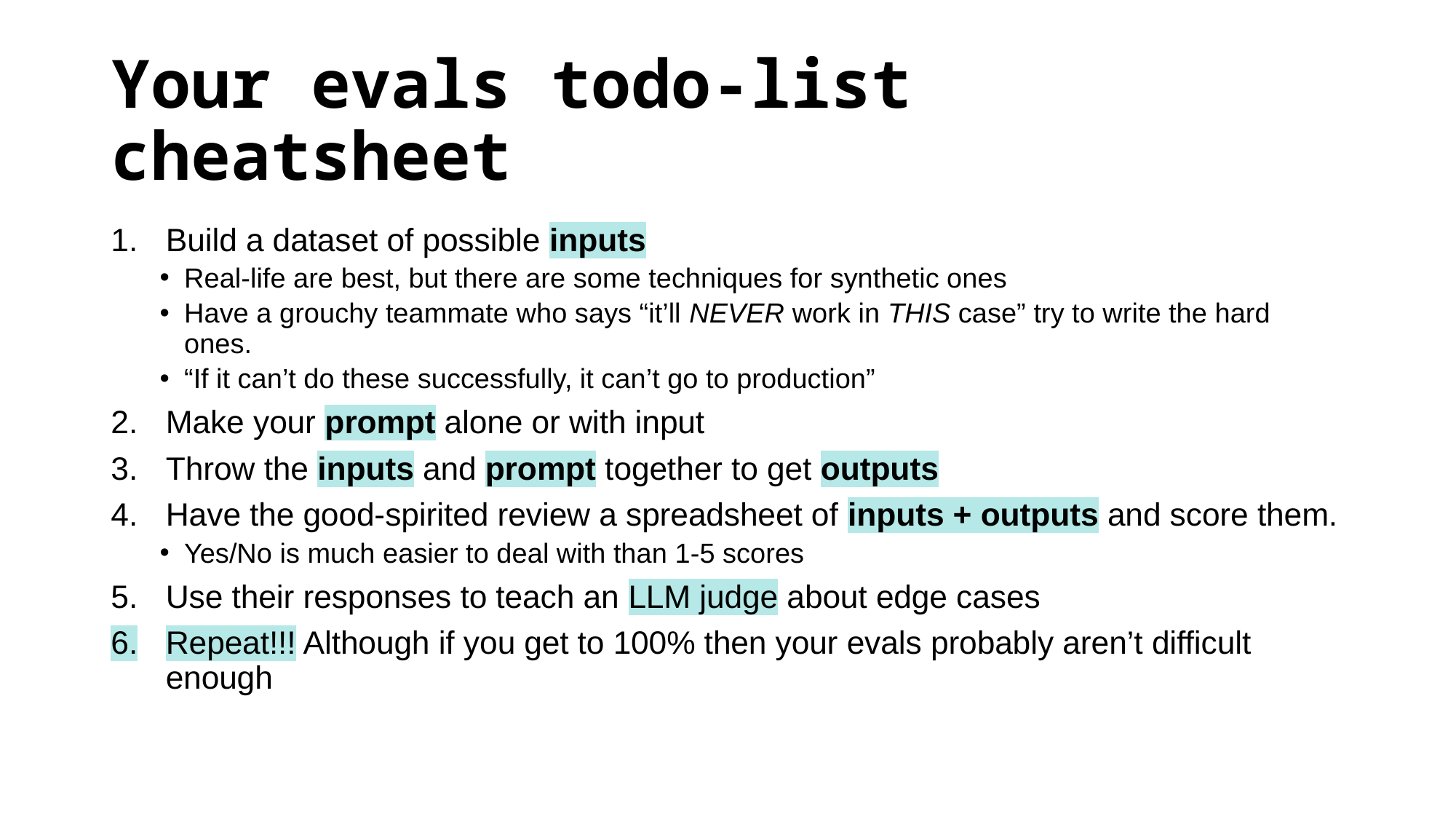

# Your evals todo-list cheatsheet
Build a dataset of possible inputs
Real-life are best, but there are some techniques for synthetic ones
Have a grouchy teammate who says “it’ll NEVER work in THIS case” try to write the hard ones.
“If it can’t do these successfully, it can’t go to production”
Make your prompt alone or with input
Throw the inputs and prompt together to get outputs
Have the good-spirited review a spreadsheet of inputs + outputs and score them.
Yes/No is much easier to deal with than 1-5 scores
Use their responses to teach an LLM judge about edge cases
Repeat!!! Although if you get to 100% then your evals probably aren’t difficult enough